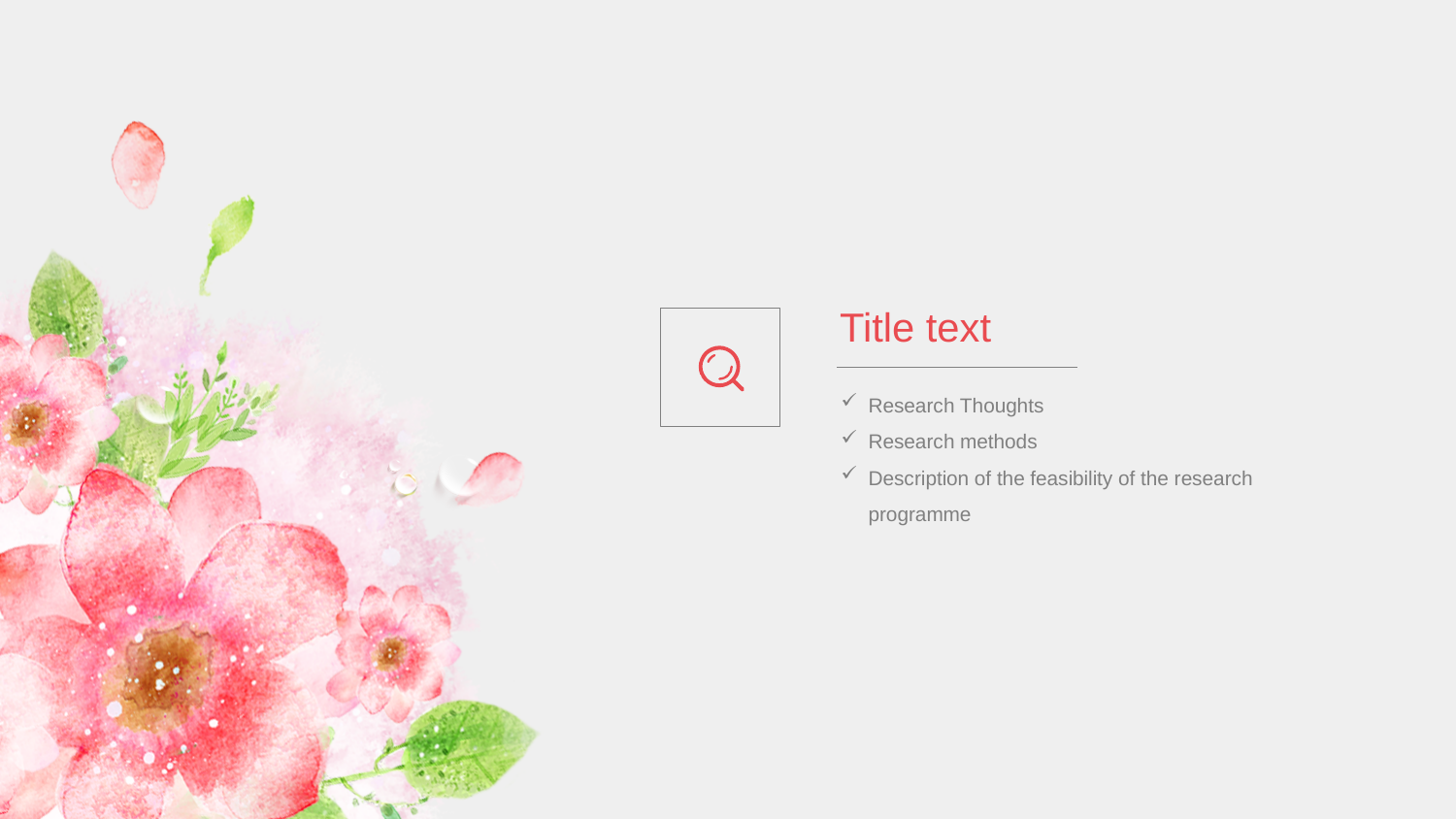

Title text

Research Thoughts
Research methods
Description of the feasibility of the research programme